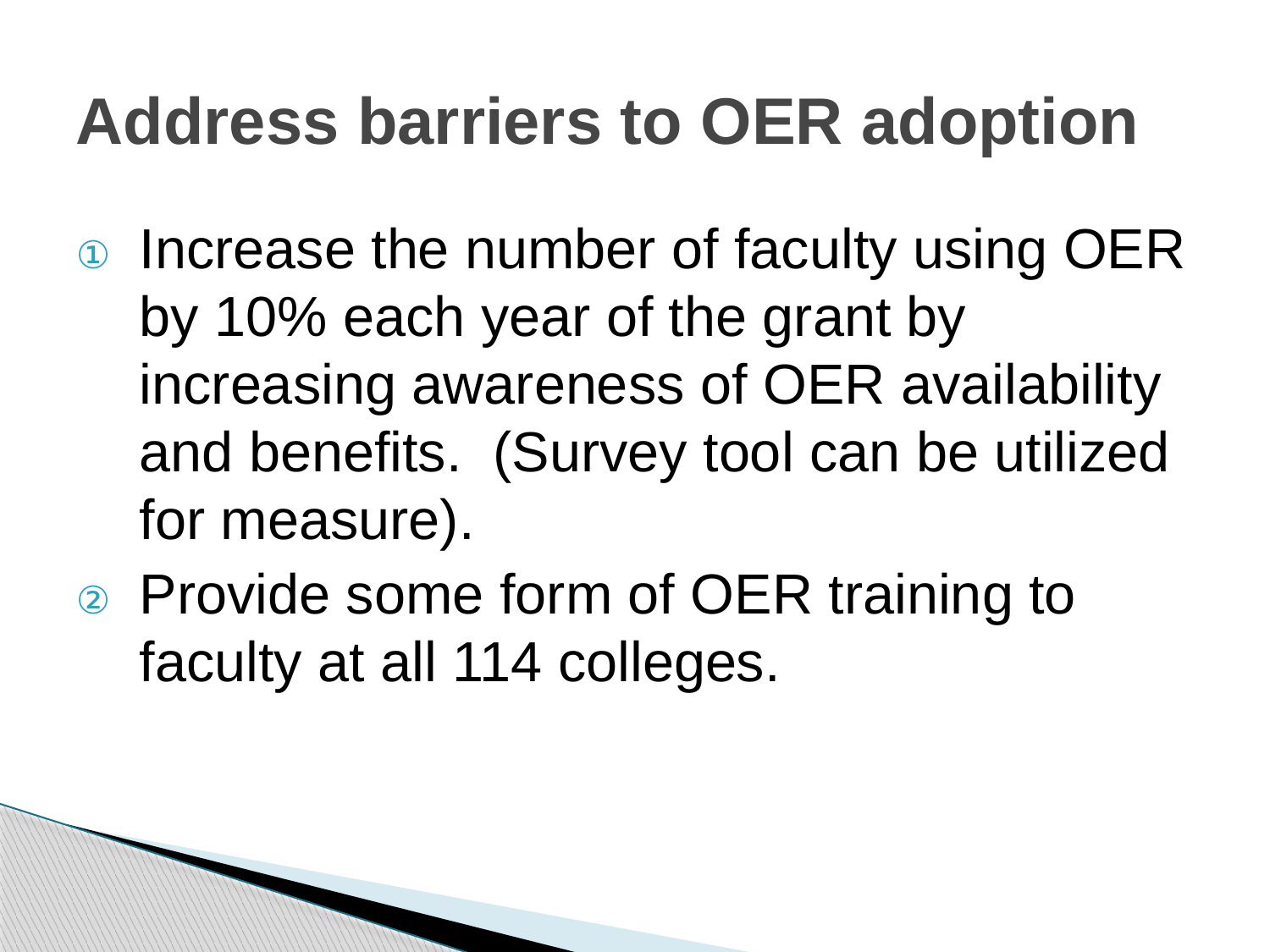

# Address barriers to OER adoption
Increase the number of faculty using OER by 10% each year of the grant by increasing awareness of OER availability and benefits.  (Survey tool can be utilized for measure).
Provide some form of OER training to faculty at all 114 colleges.